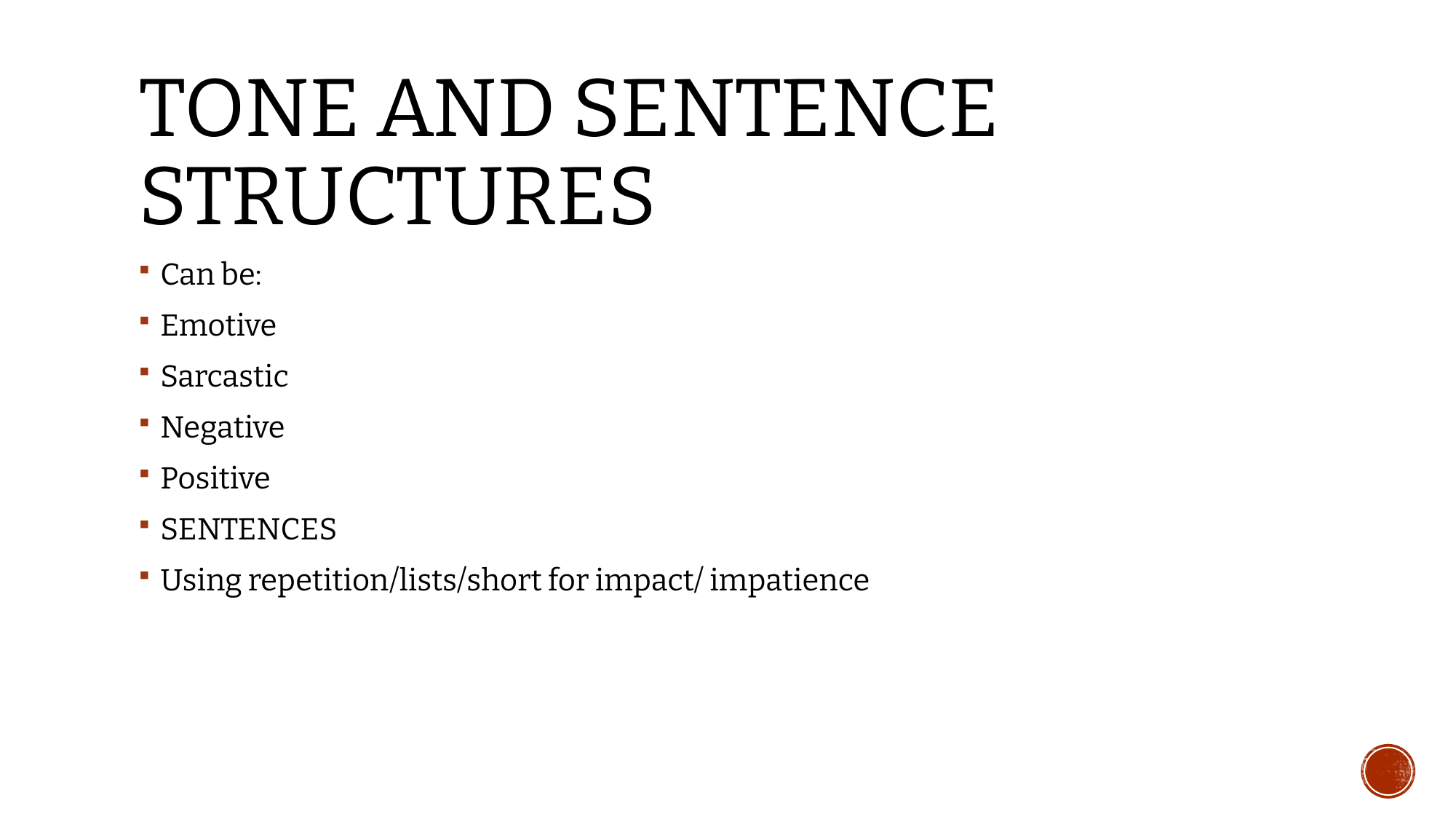

# Tone and sentence structures
Can be:
Emotive
Sarcastic
Negative
Positive
SENTENCES
Using repetition/lists/short for impact/ impatience